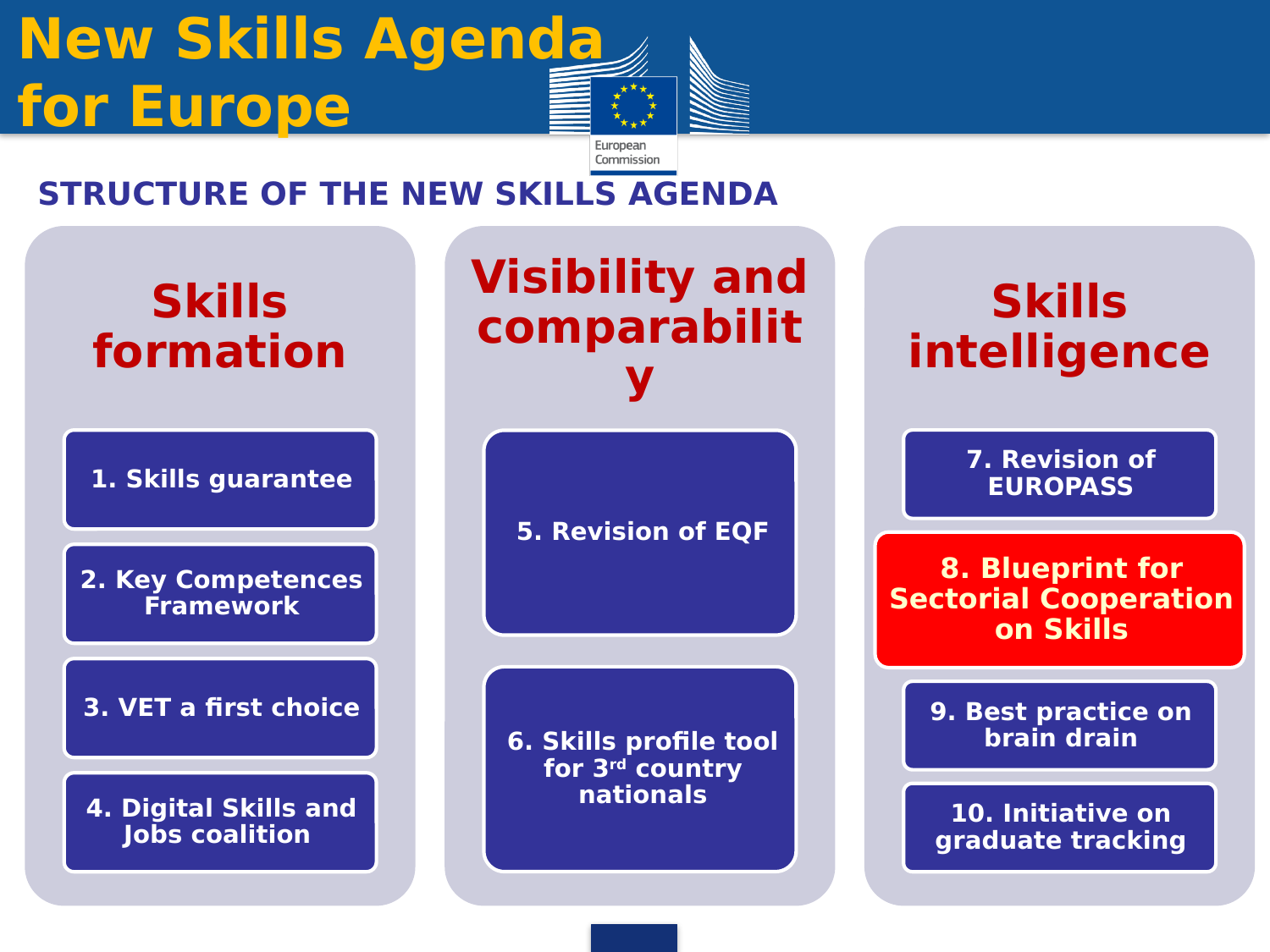

New Skills Agenda for Europe
STRUCTURE OF THE NEW SKILLS AGENDA
Skills formation
1. Skills guarantee
2. Key Competences Framework
3. VET a first choice
4. Digital Skills and Jobs coalition
Visibility and comparability
5. Revision of EQF
6. Skills profile tool for 3rd country nationals
Skills intelligence
7. Revision of EUROPASS
8. Blueprint for Sectorial Cooperation on Skills
9. Best practice on brain drain
10. Initiative on graduate tracking